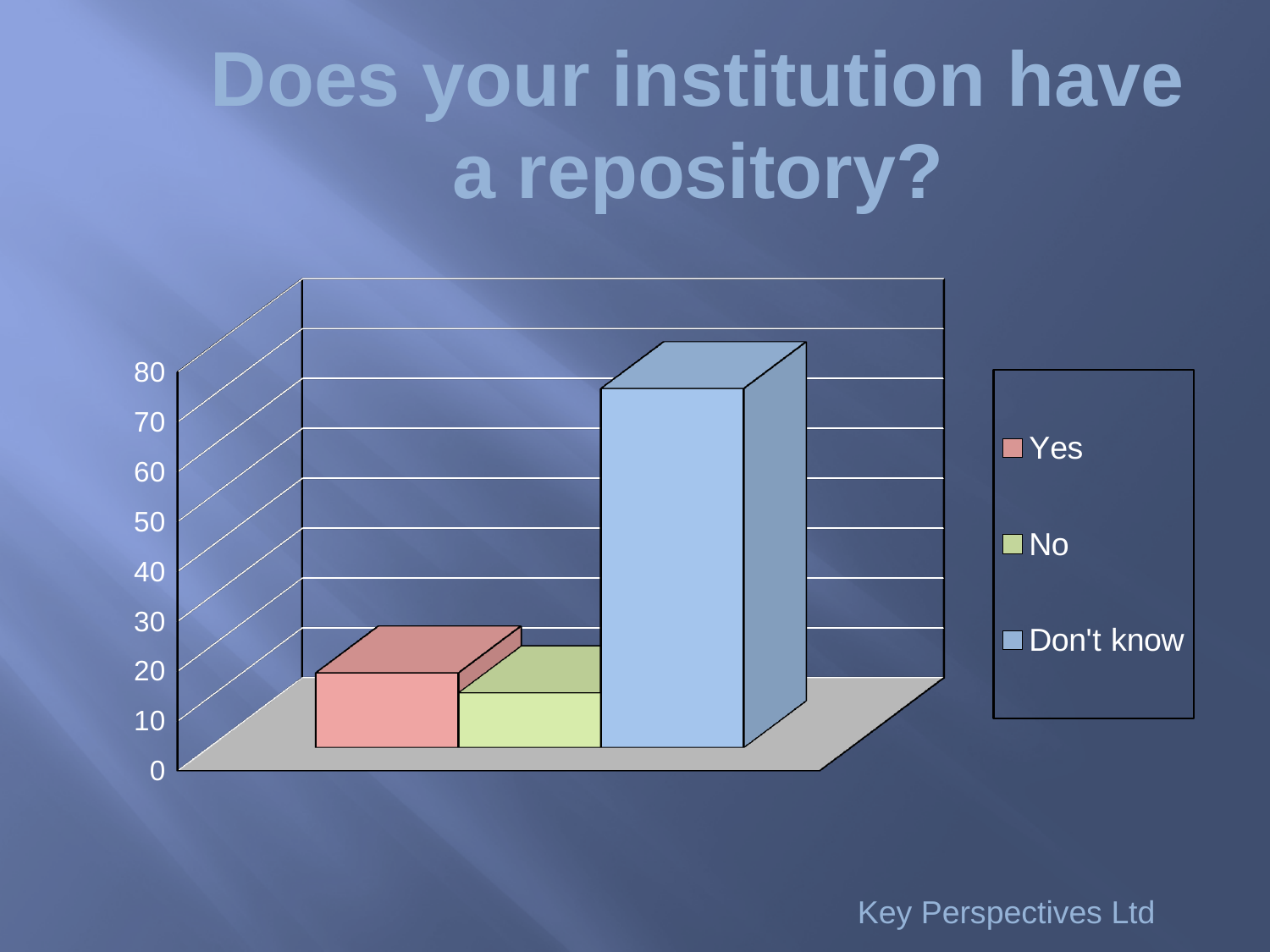

# Does your institution have a repository?

[unsupported chart]

Key Perspectives Ltd